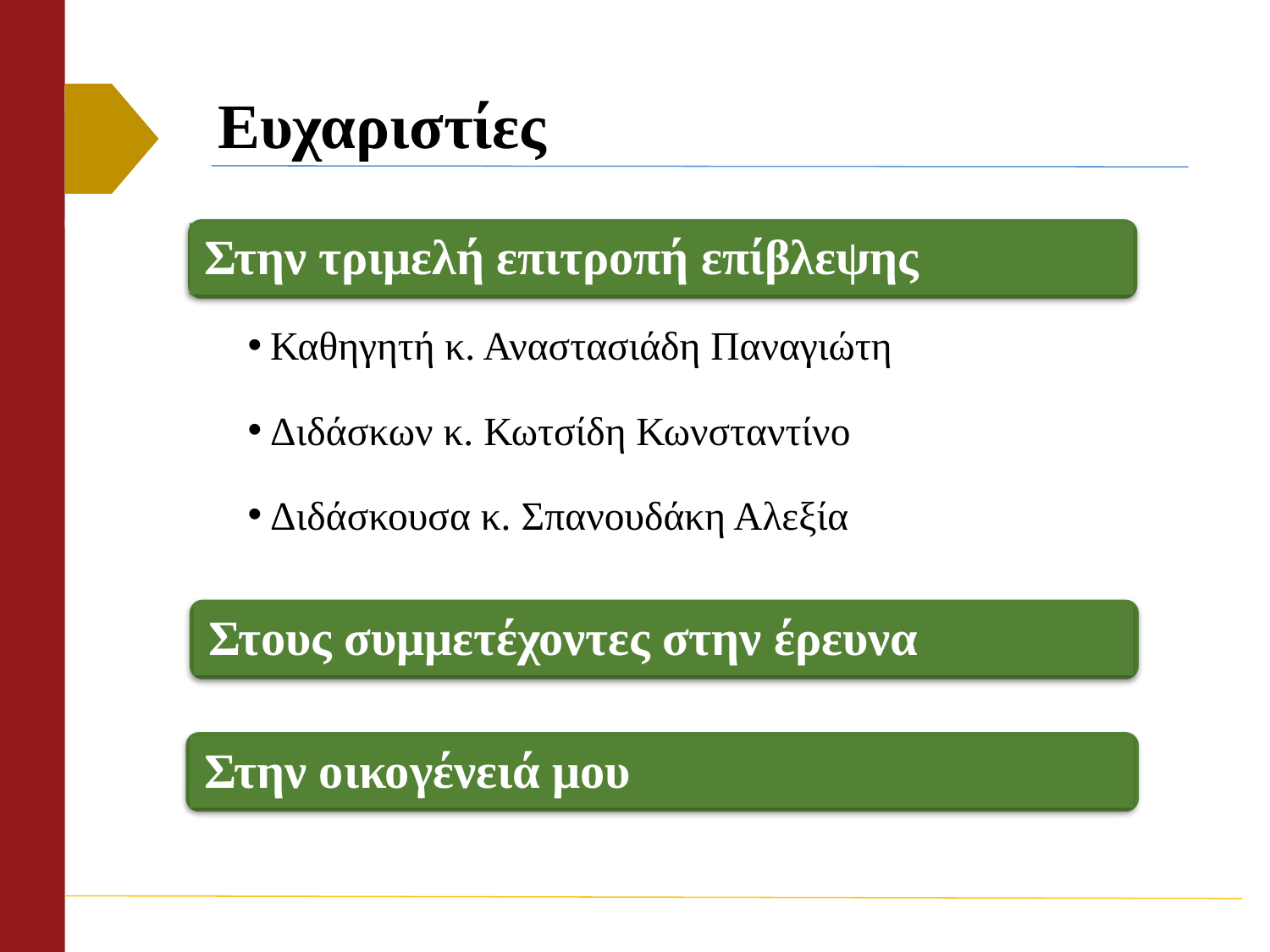

# Ευχαριστίες

Στην τριμελή επιτροπή επίβλεψης
Καθηγητή κ. Αναστασιάδη Παναγιώτη
Διδάσκων κ. Κωτσίδη Κωνσταντίνο
Διδάσκουσα κ. Σπανουδάκη Αλεξία

Στους συμμετέχοντες στην έρευνα

Στην οικογένειά μου